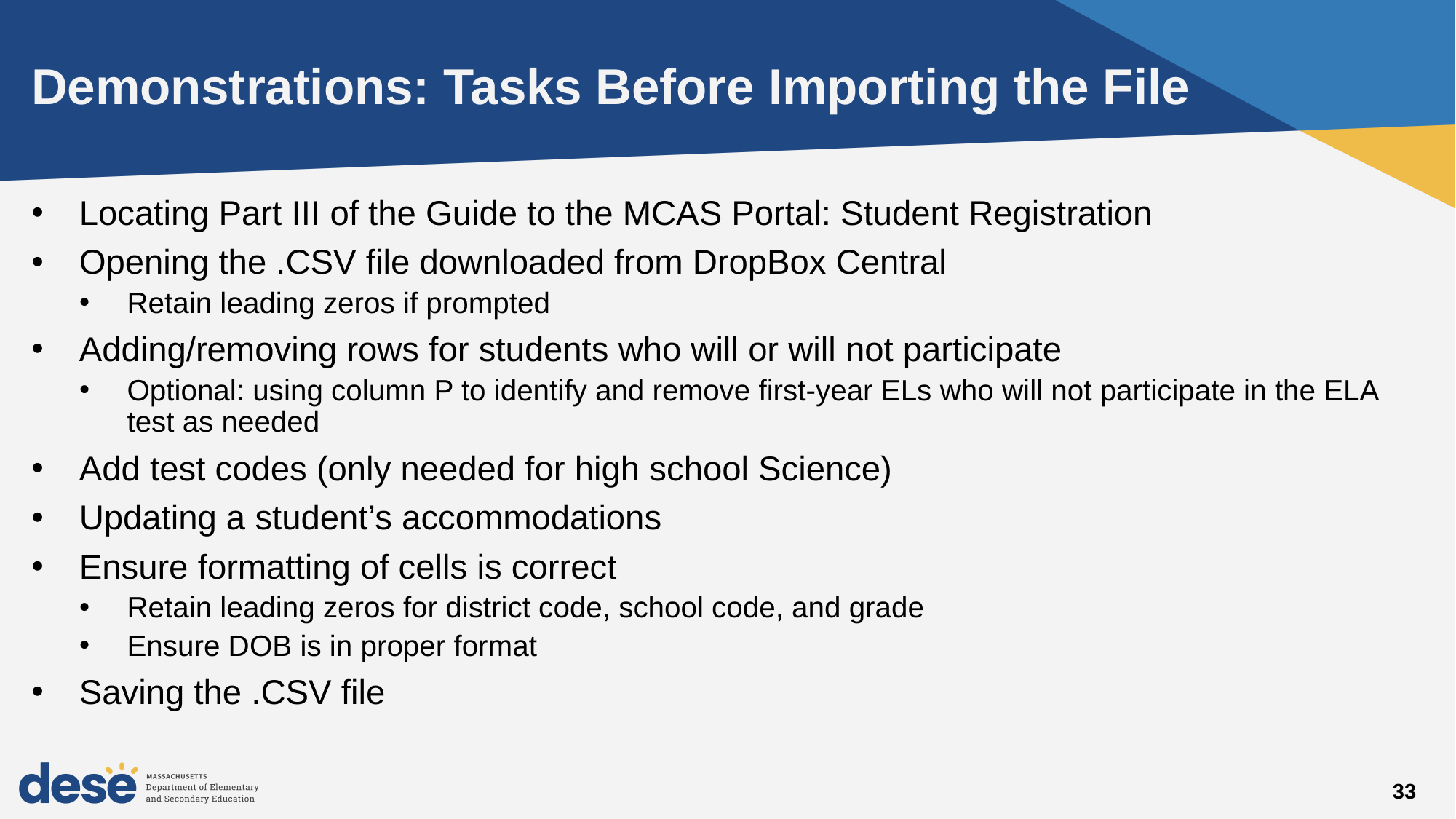

# Demonstrations: Tasks Before Importing the File
Locating Part III of the Guide to the MCAS Portal: Student Registration
Opening the .CSV file downloaded from DropBox Central
Retain leading zeros if prompted
Adding/removing rows for students who will or will not participate
Optional: using column P to identify and remove first-year ELs who will not participate in the ELA test as needed
Add test codes (only needed for high school Science)
Updating a student’s accommodations
Ensure formatting of cells is correct
Retain leading zeros for district code, school code, and grade
Ensure DOB is in proper format
Saving the .CSV file

33